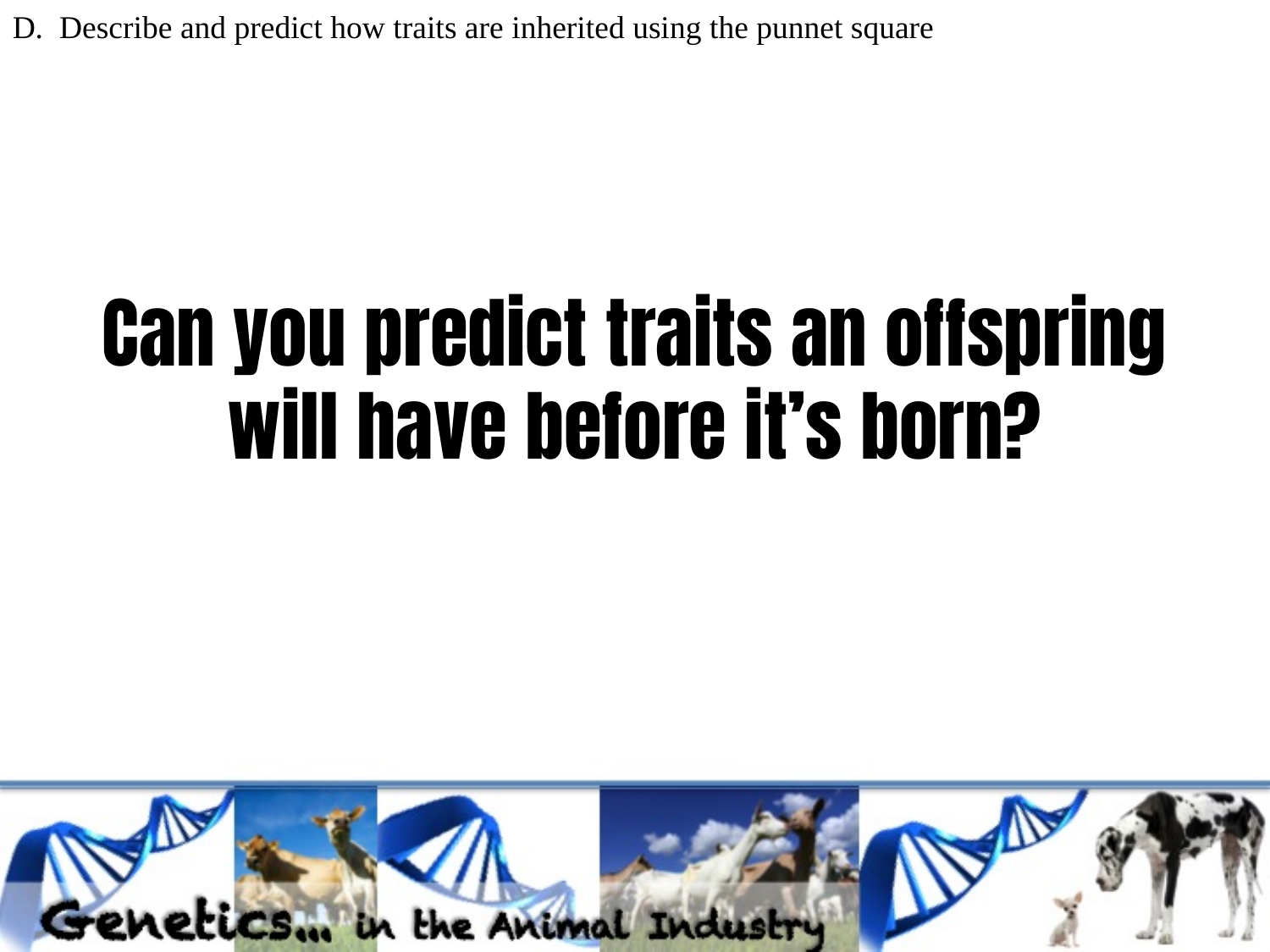

D.  Describe and predict how traits are inherited using the punnet square
# Can you predict traits an offspring will have before it’s born?